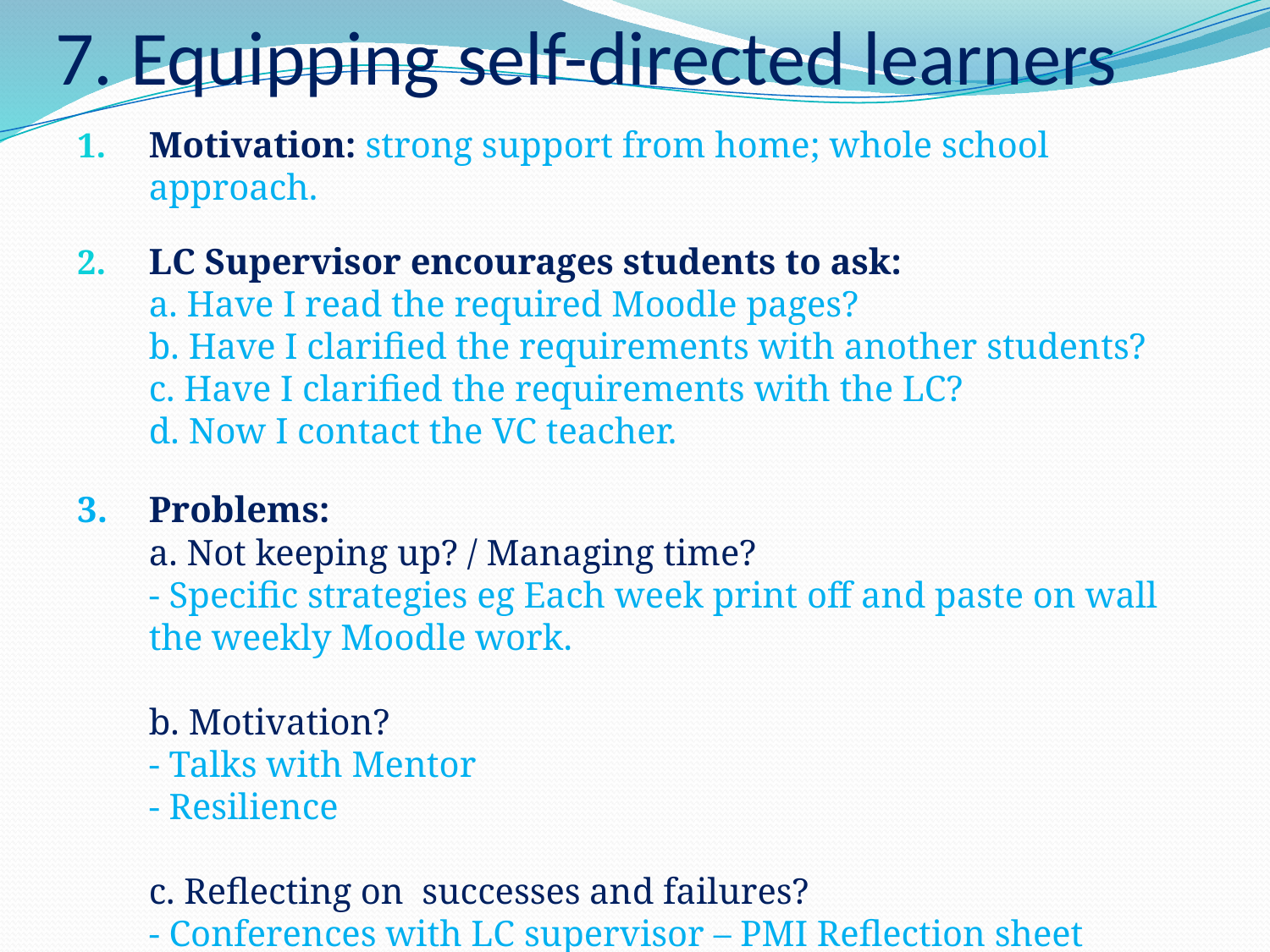

# 7. Equipping self-directed learners
Motivation: strong support from home; whole school approach.
LC Supervisor encourages students to ask:
a. Have I read the required Moodle pages?
b. Have I clarified the requirements with another students?
c. Have I clarified the requirements with the LC?
d. Now I contact the VC teacher.

3.	Problems:
a. Not keeping up? / Managing time?
- Specific strategies eg Each week print off and paste on wall the weekly Moodle work.
b. Motivation?
- Talks with Mentor
- Resilience
c. Reflecting on  successes and failures?
- Conferences with LC supervisor – PMI Reflection sheet